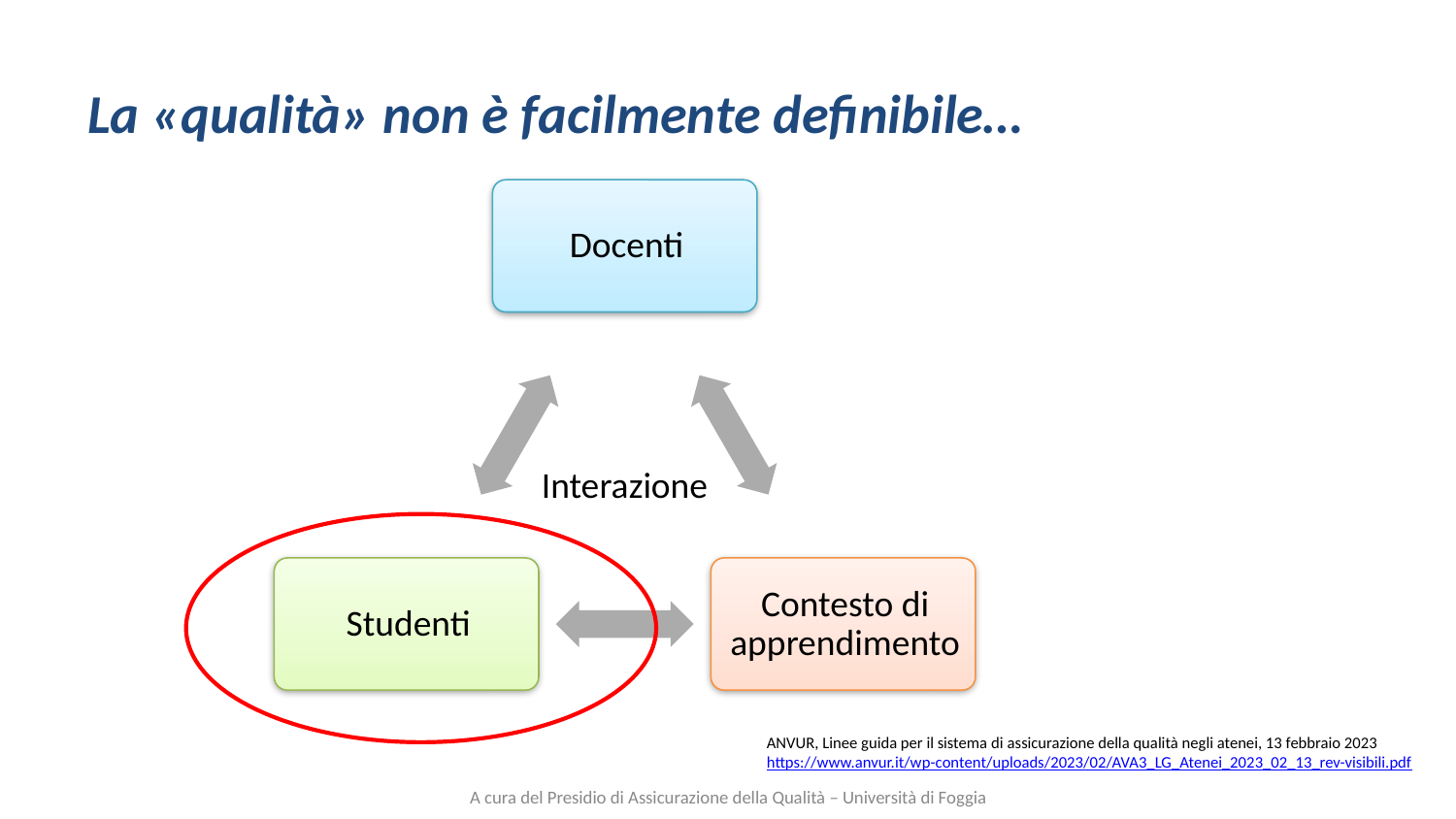

# La «qualità» non è facilmente definibile…
Docenti

Contesto di apprendimento

Studenti

Interazione

ANVUR, Linee guida per il sistema di assicurazione della qualità negli atenei, 13 febbraio 2023 https://www.anvur.it/wp-content/uploads/2023/02/AVA3_LG_Atenei_2023_02_13_rev-visibili.pdf
A cura del Presidio di Assicurazione della Qualità – Università di Foggia